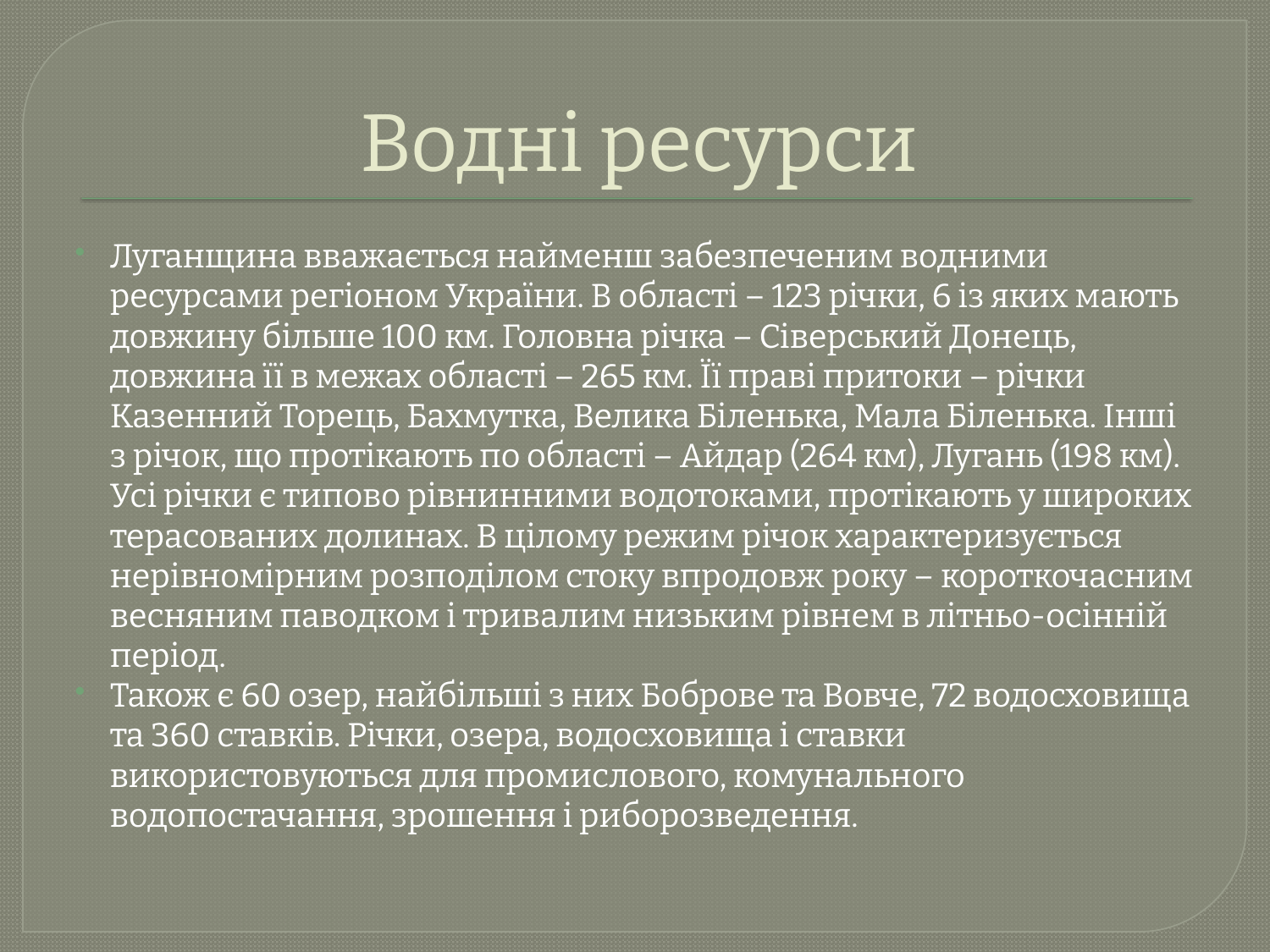

# Водні ресурси
Луганщина вважається найменш забезпеченим водними ресурсами регіоном України. В області – 123 річки, 6 із яких мають довжину більше 100 км. Головна річка – Сіверський Донець, довжина її в межах області – 265 км. Її праві притоки – річки Казенний Торець, Бахмутка, Велика Біленька, Мала Біленька. Інші з річок, що протікають по області – Айдар (264 км), Лугань (198 км). Усі річки є типово рівнинними водотоками, протікають у широких терасованих долинах. В цілому режим річок характеризується нерівномірним розподілом стоку впродовж року – короткочасним весняним паводком і тривалим низьким рівнем в літньо-осінній період.
Також є 60 озер, найбільші з них Боброве та Вовче, 72 водосховища та 360 ставків. Річки, озера, водосховища і ставки використовуються для промислового, комунального водопостачання, зрошення і риборозведення.